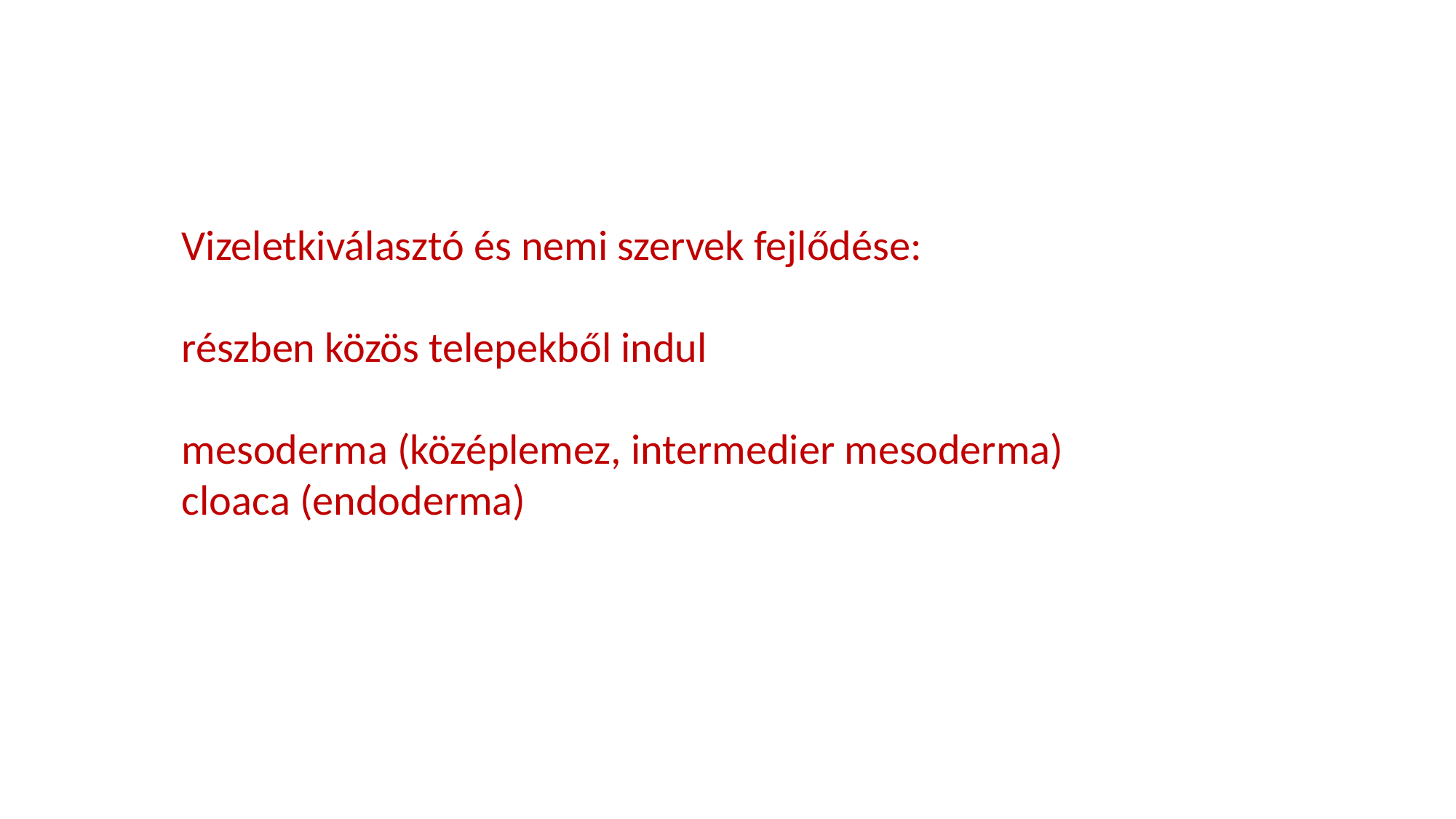

Vizeletkiválasztó és nemi szervek fejlődése:

részben közös telepekből indul

mesoderma (középlemez, intermedier mesoderma)
cloaca (endoderma)